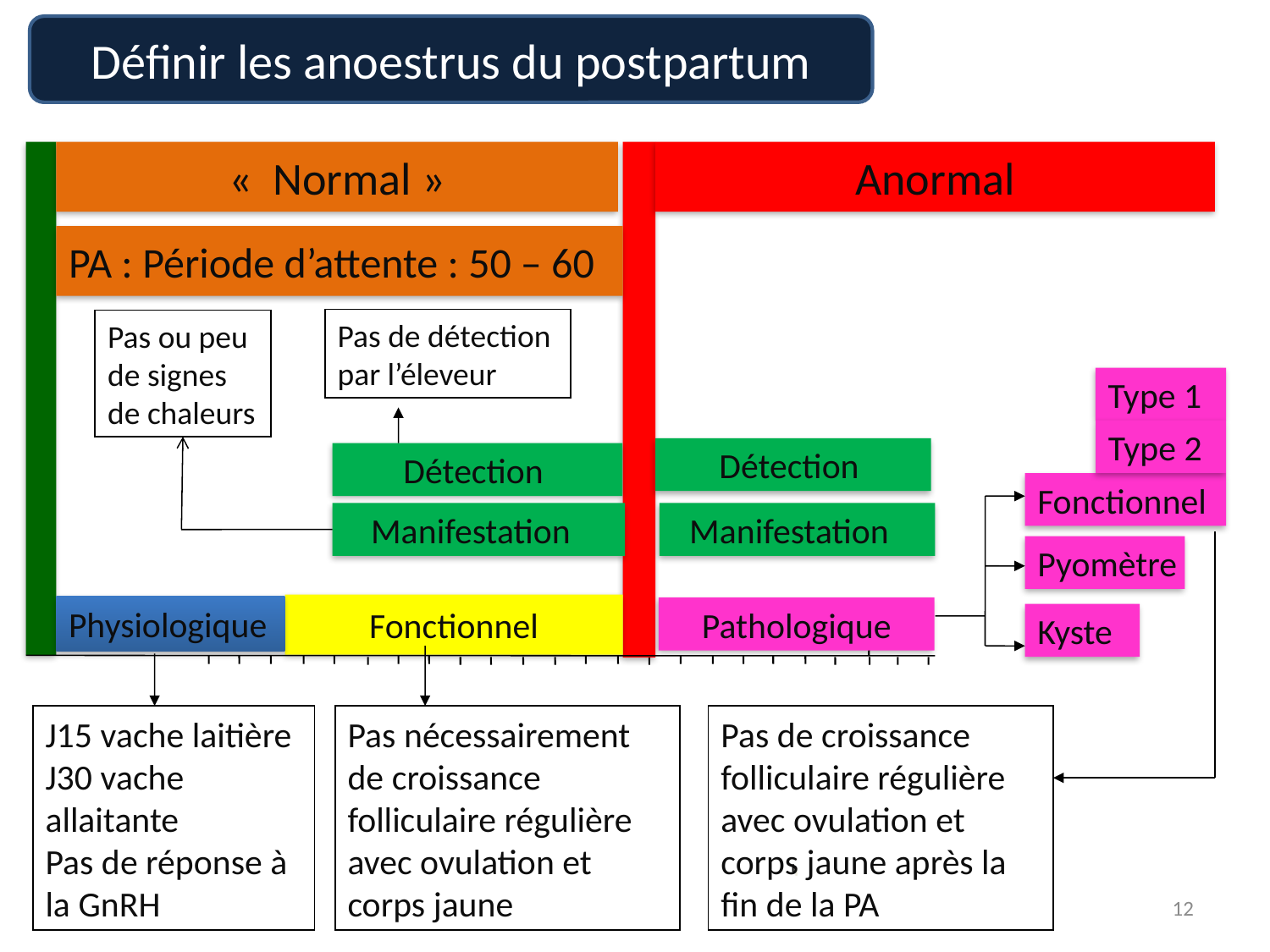

Définir les anoestrus du postpartum
«  Normal »

Anormal

PA : Période d’attente : 50 – 60
Pas de détection par l’éleveur
Pas ou peu
de signes de chaleurs
Type 1

Type 2
Détection
Détection
Fonctionnel

Manifestation
Manifestation
Pyomètre
Fonctionnel
Physiologique
Pathologique
Kyste

J15 vache laitière
J30 vache allaitante
Pas de réponse à la GnRH
Pas nécessairement de croissance folliculaire régulière avec ovulation et corps jaune
Pas de croissance folliculaire régulière avec ovulation et corps jaune après la fin de la PA

12